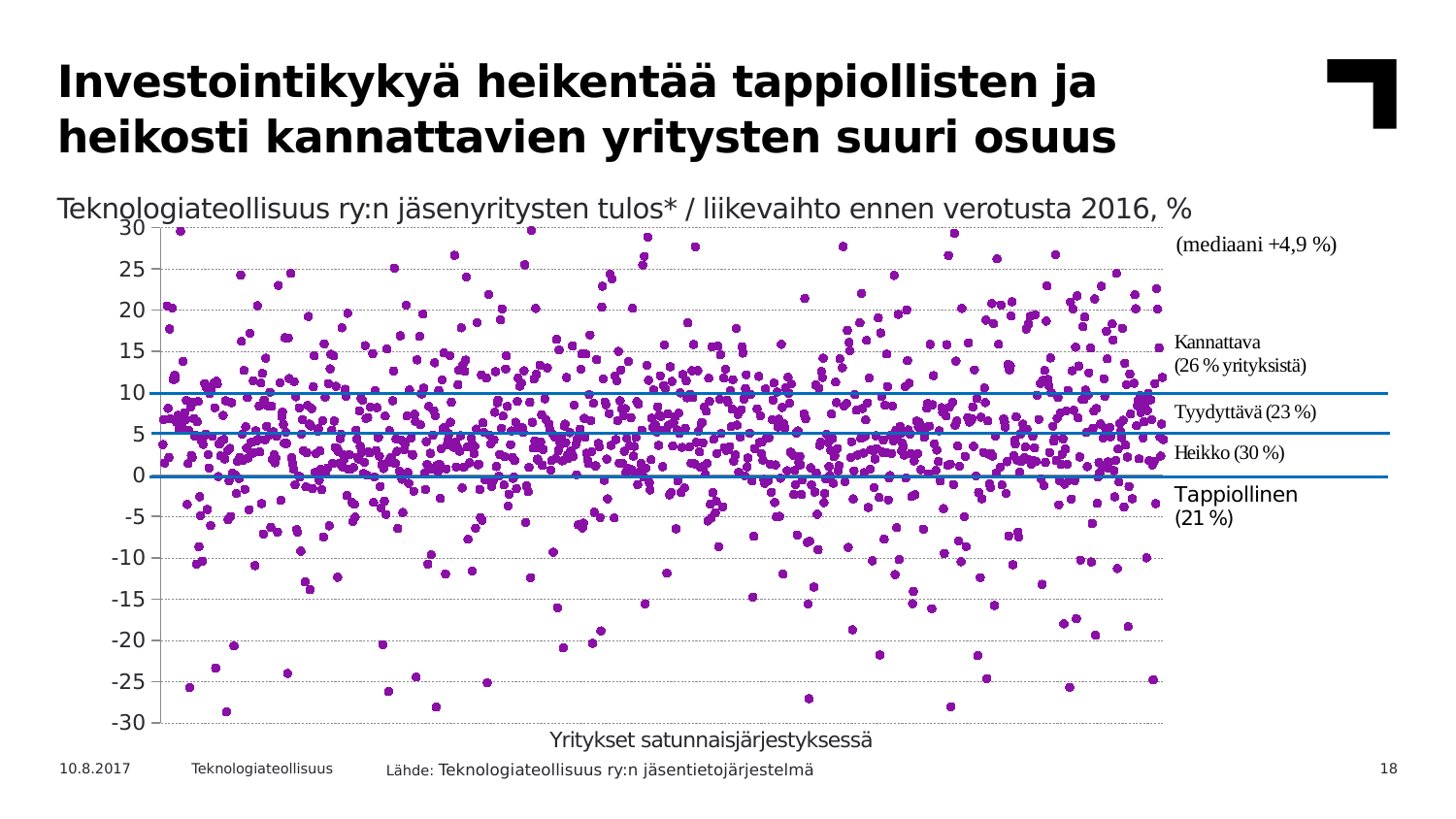

Investointikykyä heikentää tappiollisten ja heikosti kannattavien yritysten suuri osuus
Teknologiateollisuus ry:n jäsenyritysten tulos* / liikevaihto ennen verotusta 2016, %

### Chart

| Category | Sarake2 |
|---|---|
Yritykset satunnaisjärjestyksessä
Lähde: Teknologiateollisuus ry:n jäsentietojärjestelmä
10.8.2017
Teknologiateollisuus
18